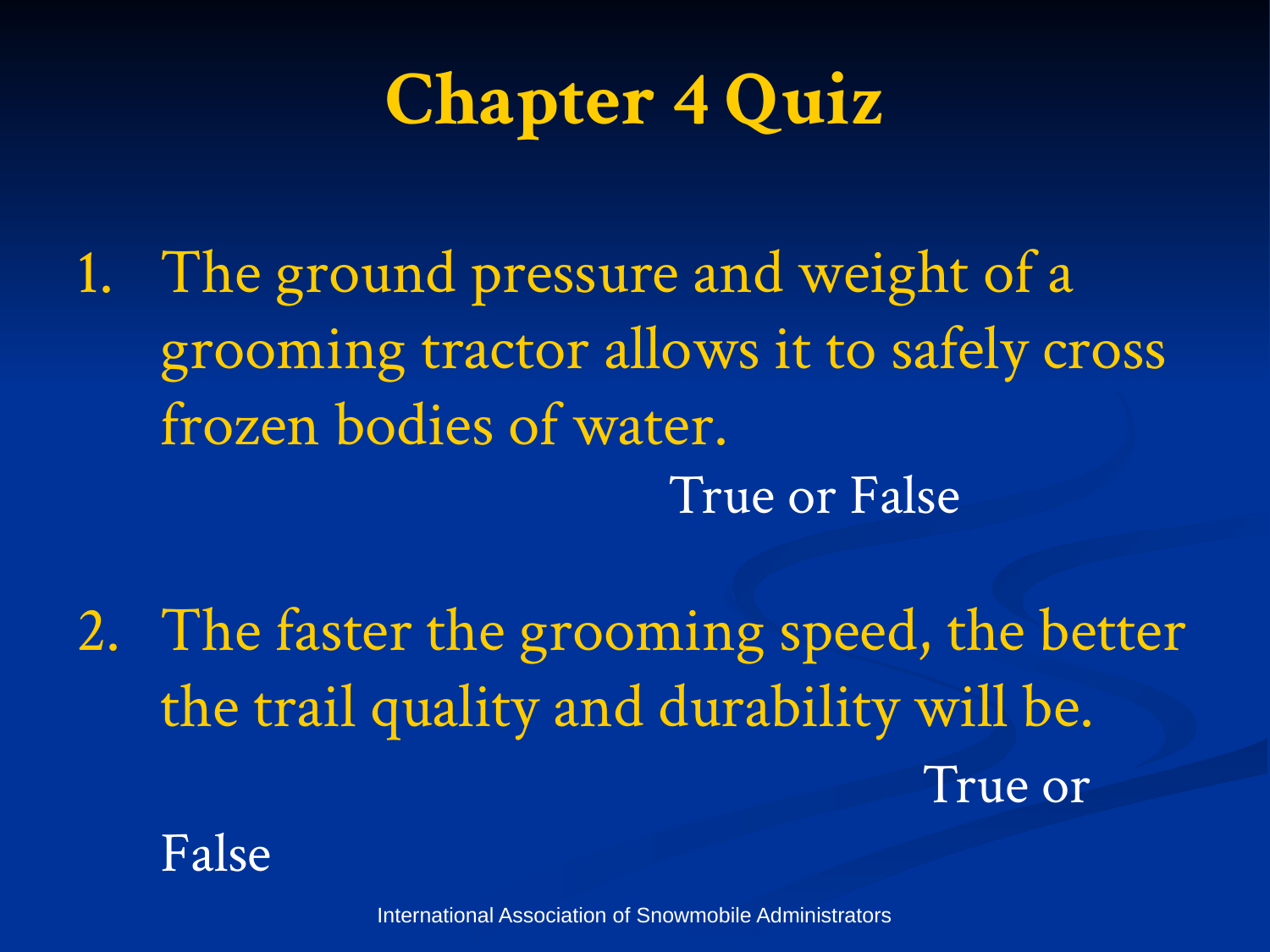

# Chapter 4 Quiz
The ground pressure and weight of a grooming tractor allows it to safely cross frozen bodies of water.        							True or False

The faster the grooming speed, the better the trail quality and durability will be.      						True or False
International Association of Snowmobile Administrators